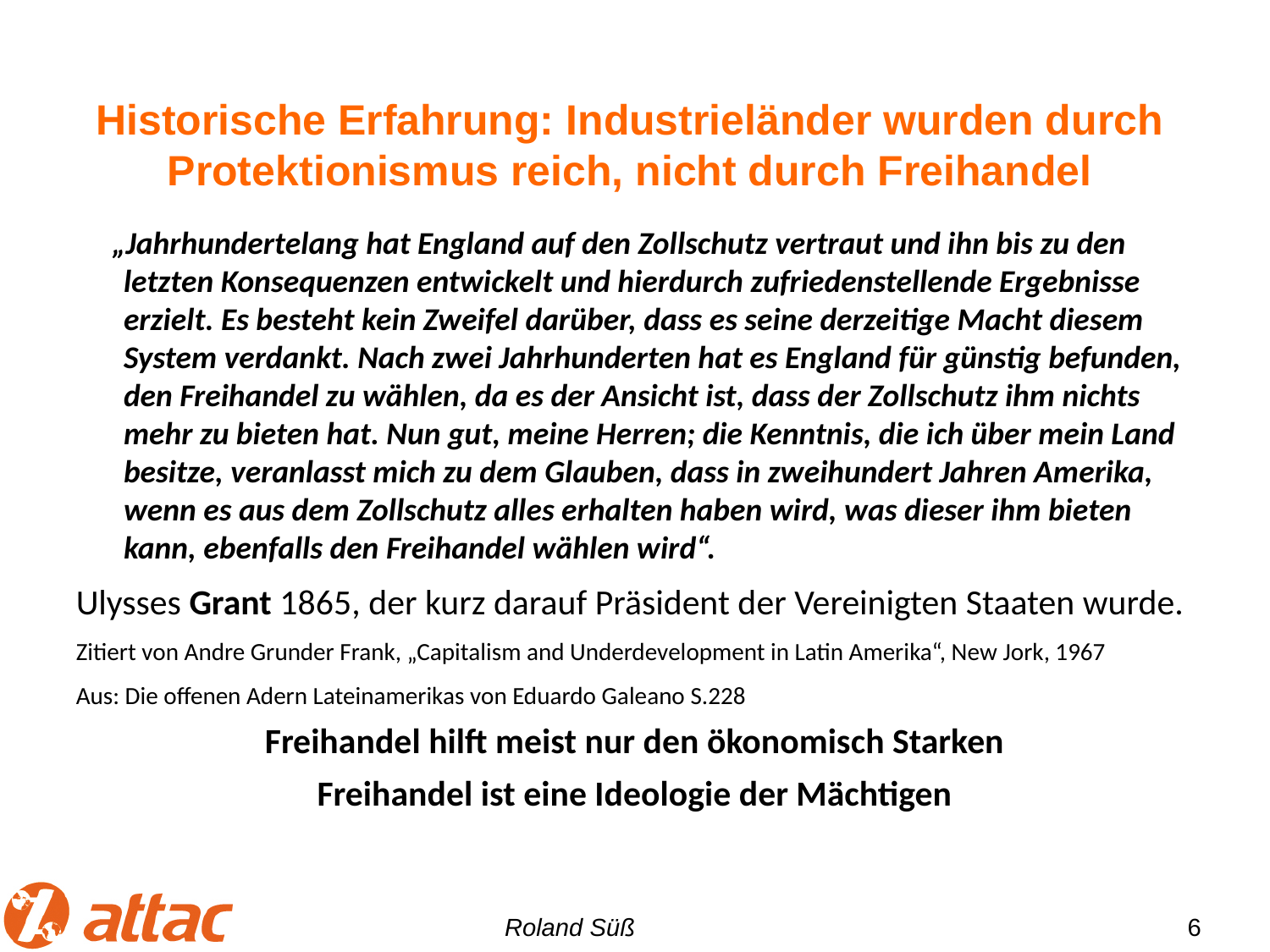

Historische Erfahrung: Industrieländer wurden durch Protektionismus reich, nicht durch Freihandel
     „Jahrhundertelang hat England auf den Zollschutz vertraut und ihn bis zu den letzten Konsequenzen entwickelt und hierdurch zufriedenstellende Ergebnisse erzielt. Es besteht kein Zweifel darüber, dass es seine derzeitige Macht diesem System verdankt. Nach zwei Jahrhunderten hat es England für günstig befunden, den Freihandel zu wählen, da es der Ansicht ist, dass der Zollschutz ihm nichts mehr zu bieten hat. Nun gut, meine Herren; die Kenntnis, die ich über mein Land besitze, veranlasst mich zu dem Glauben, dass in zweihundert Jahren Amerika, wenn es aus dem Zollschutz alles erhalten haben wird, was dieser ihm bieten kann, ebenfalls den Freihandel wählen wird“.
Ulysses Grant 1865, der kurz darauf Präsident der Vereinigten Staaten wurde.
Zitiert von Andre Grunder Frank, „Capitalism and Underdevelopment in Latin Amerika“, New Jork, 1967
Aus: Die offenen Adern Lateinamerikas von Eduardo Galeano S.228
Freihandel hilft meist nur den ökonomisch Starken
Freihandel ist eine Ideologie der Mächtigen
6
Roland Süß